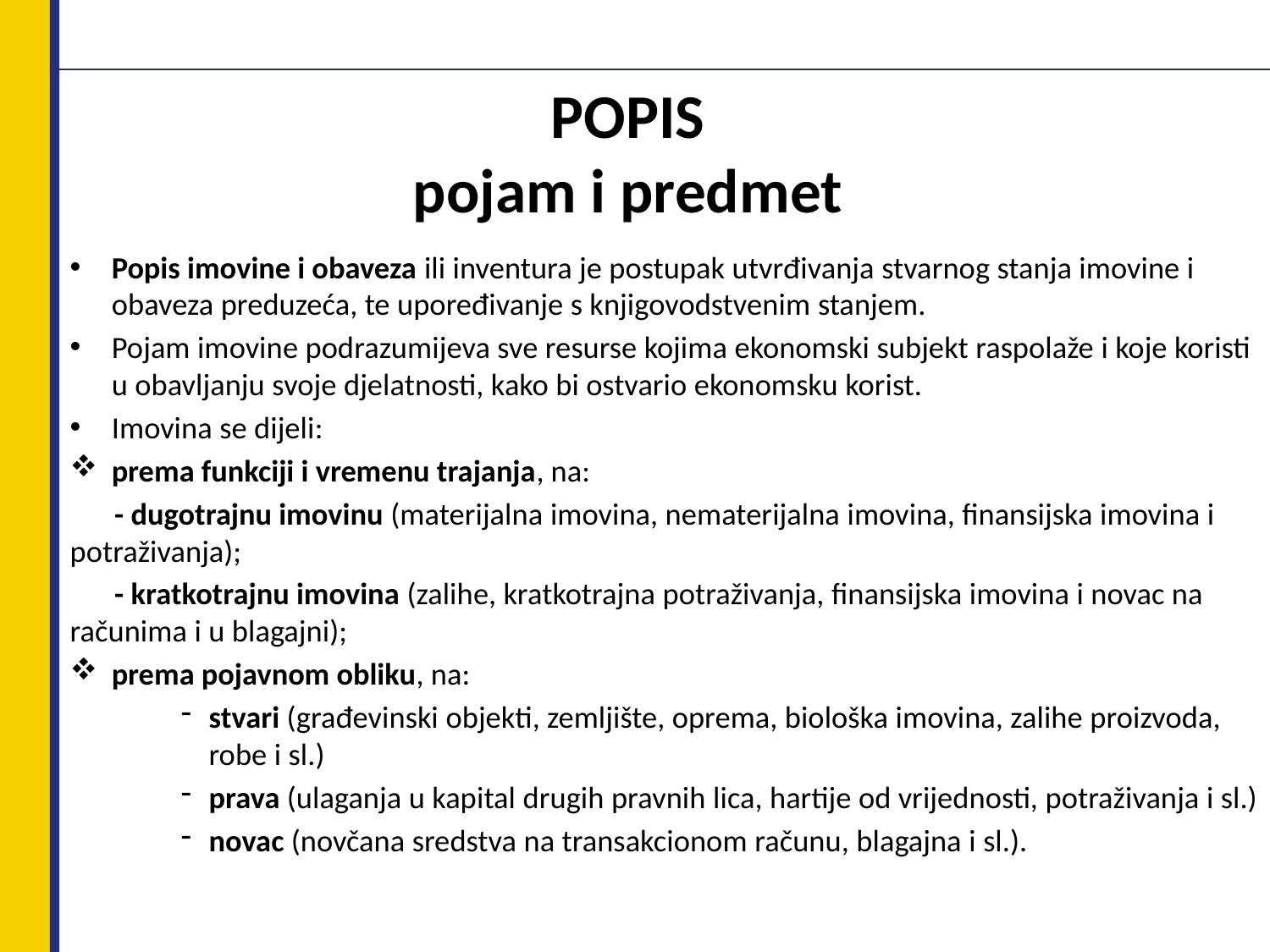

# POPIS pojam i predmet

Popis imovine i obaveza ili inventura je postupak utvrđivanja stvarnog stanja imovine i obaveza preduzeća, te upoređivanje s knjigovodstvenim stanjem.
Pojam imovine podrazumijeva sve resurse kojima ekonomski subjekt raspolaže i koje koristi u obavljanju svoje djelatnosti, kako bi ostvario ekonomsku korist.
Imovina se dijeli:
prema funkciji i vremenu trajanja, na:
	- dugotrajnu imovinu (materijalna imovina, nematerijalna imovina, finansijska imovina i potraživanja);
	- kratkotrajnu imovina (zalihe, kratkotrajna potraživanja, finansijska imovina i novac na računima i u blagajni);
prema pojavnom obliku, na:
stvari (građevinski objekti, zemljište, oprema, biološka imovina, zalihe proizvoda, robe i sl.)
prava (ulaganja u kapital drugih pravnih lica, hartije od vrijednosti, potraživanja i sl.)
novac (novčana sredstva na transakcionom računu, blagajna i sl.).